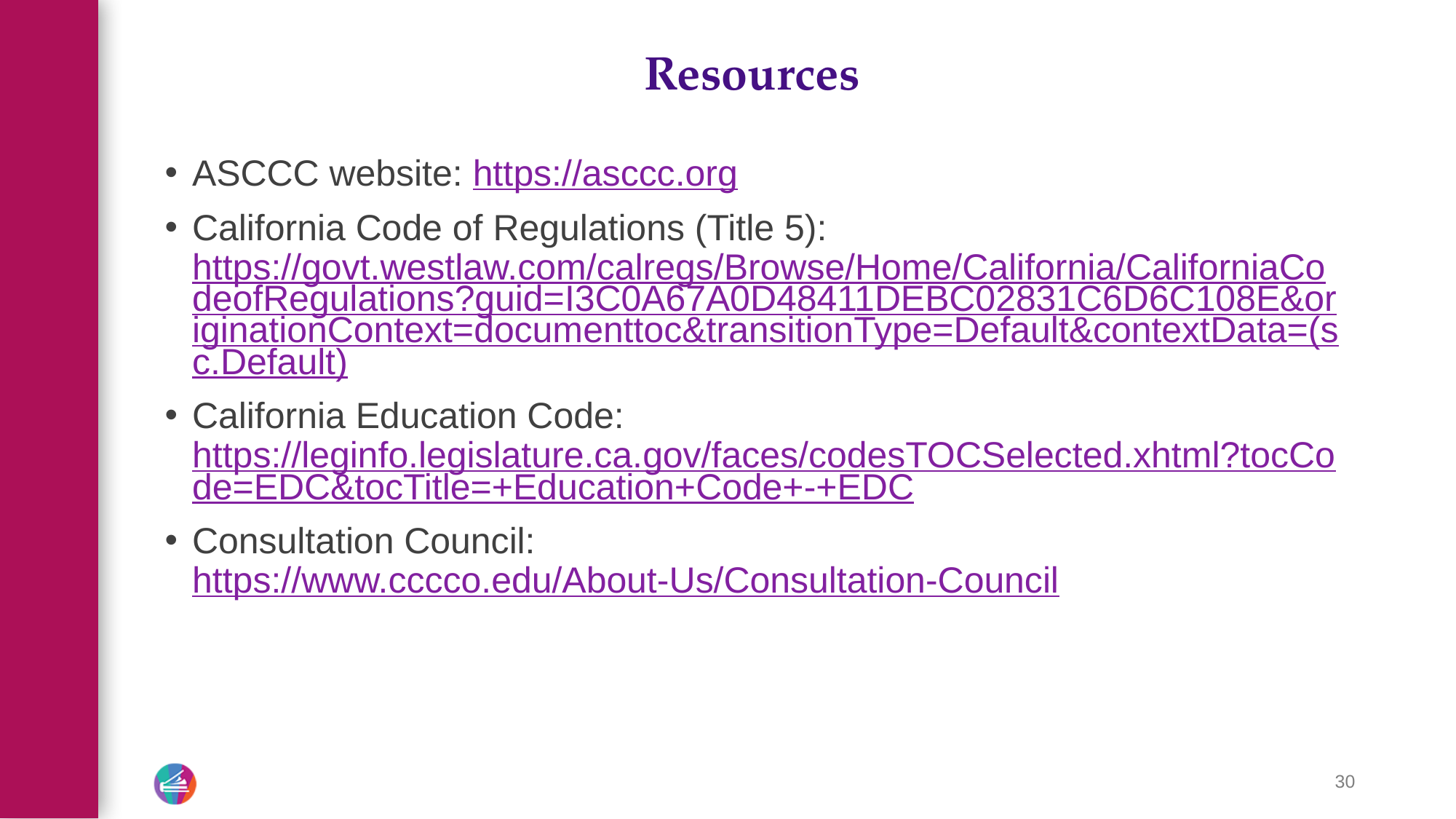

# Resources
ASCCC website: https://asccc.org
California Code of Regulations (Title 5): https://govt.westlaw.com/calregs/Browse/Home/California/CaliforniaCodeofRegulations?guid=I3C0A67A0D48411DEBC02831C6D6C108E&originationContext=documenttoc&transitionType=Default&contextData=(sc.Default)
California Education Code: https://leginfo.legislature.ca.gov/faces/codesTOCSelected.xhtml?tocCode=EDC&tocTitle=+Education+Code+-+EDC
Consultation Council: https://www.cccco.edu/About-Us/Consultation-Council
30